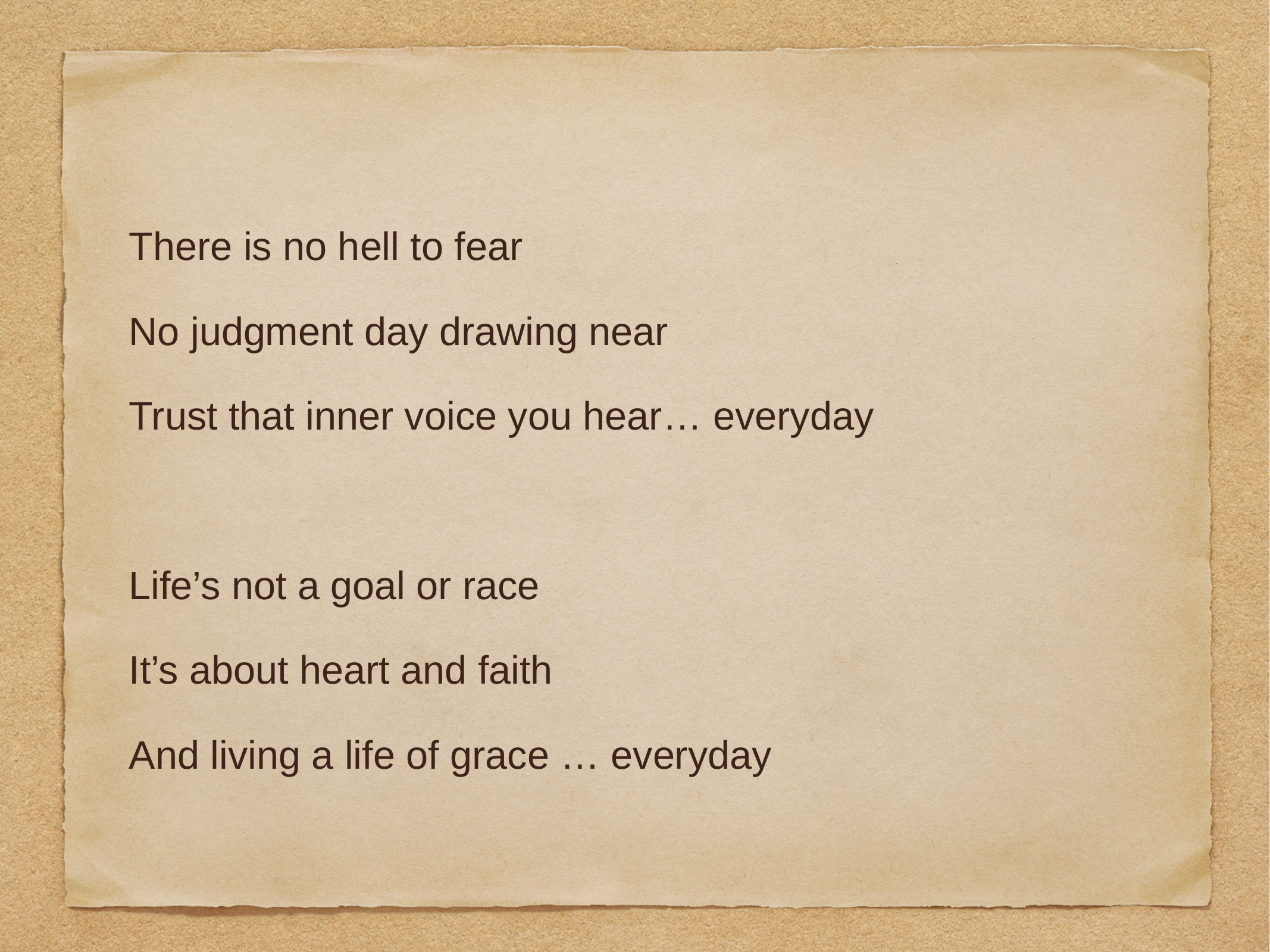

There is no hell to fear
No judgment day drawing near
Trust that inner voice you hear… everyday

Life’s not a goal or race
It’s about heart and faith
And living a life of grace … everyday